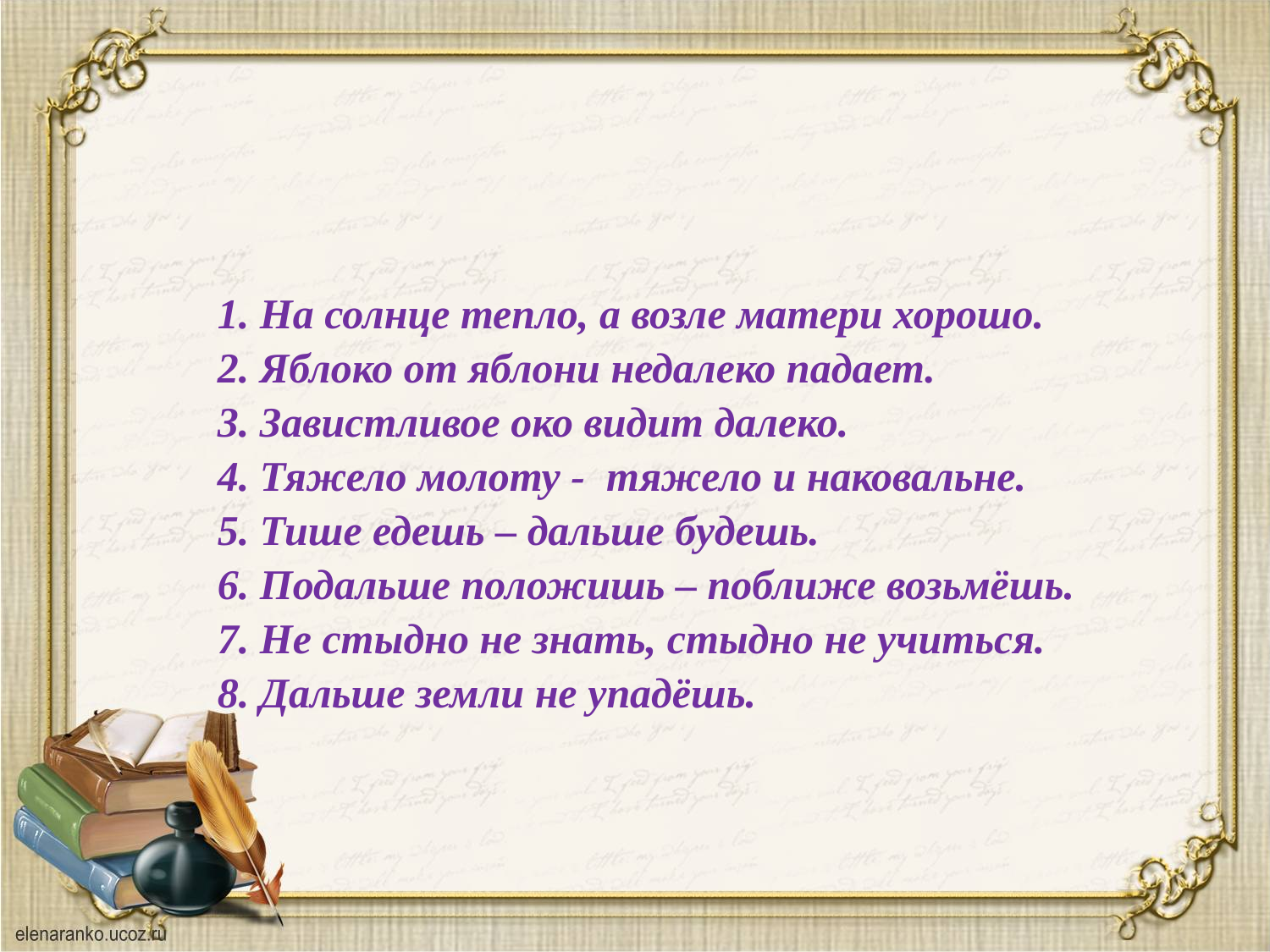

#
1. На солнце тепло, а возле матери хорошо.
2. Яблоко от яблони недалеко падает.
3. Завистливое око видит далеко.
4. Тяжело молоту -  тяжело и наковальне.
5. Тише едешь – дальше будешь.
6. Подальше положишь – поближе возьмёшь.
7. Не стыдно не знать, стыдно не учиться.
8. Дальше земли не упадёшь.